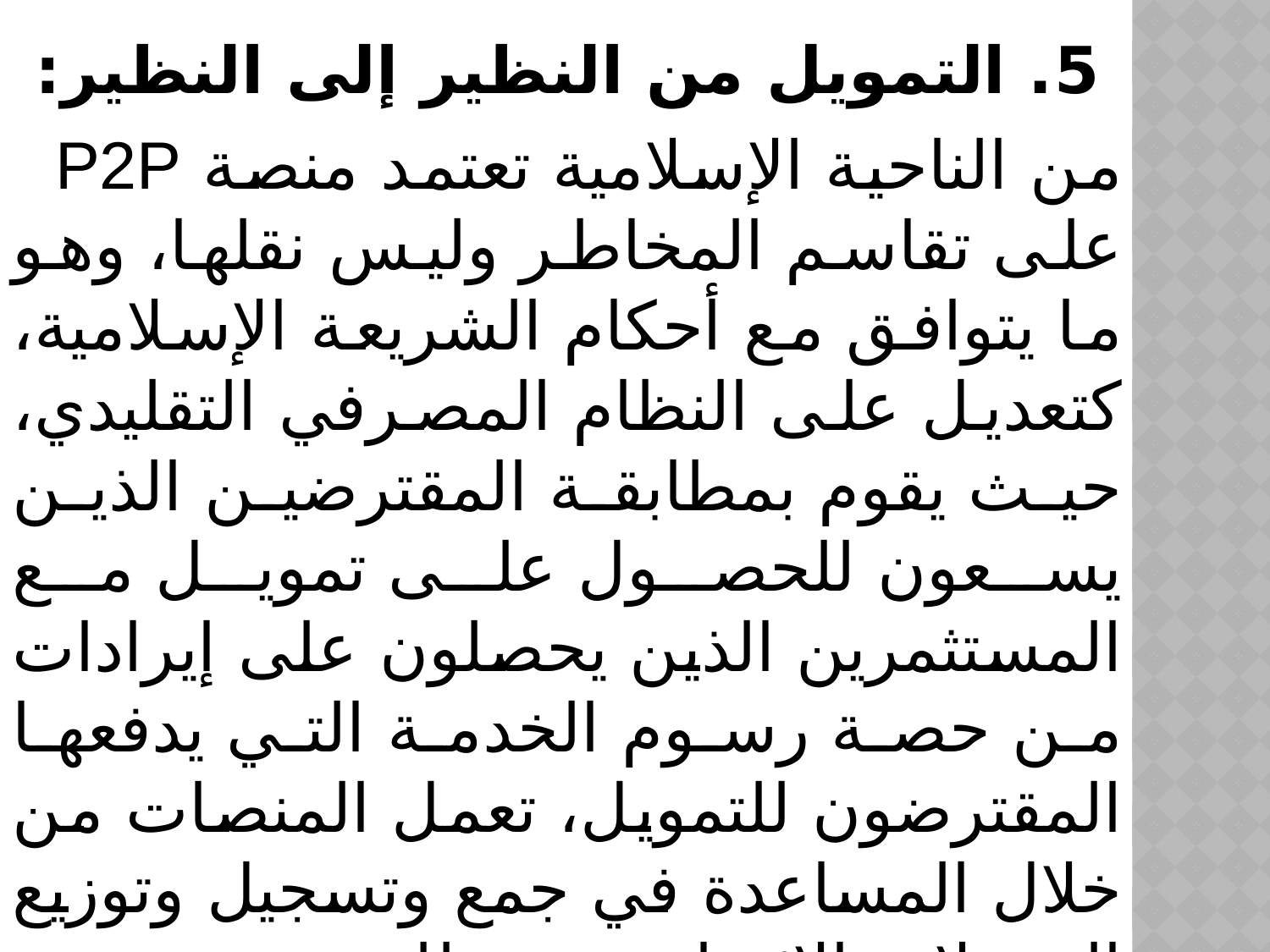

# 5. التمويل من النظير إلى النظير:
من الناحية الإسلامية تعتمد منصة P2P   على تقاسم المخاطر وليس نقلها، وهو ما يتوافق مع أحكام الشريعة الإسلامية، كتعديل على النظام المصرفي التقليدي، حيث يقوم بمطابقة المقترضين الذين يسعون للحصول على تمويل مع المستثمرين الذين يحصلون على إيرادات من حصة رسوم الخدمة التي يدفعها المقترضون للتمويل، تعمل المنصات من خلال المساعدة في جمع وتسجيل وتوزيع المؤهلات الائتمانية للمقترضين المحتملين، والابلاغ عن العطاءات في الوقت الفعلي على المشاريع، وتوفير الخدمات عبر الإنترنت ومراقبة القروض.(